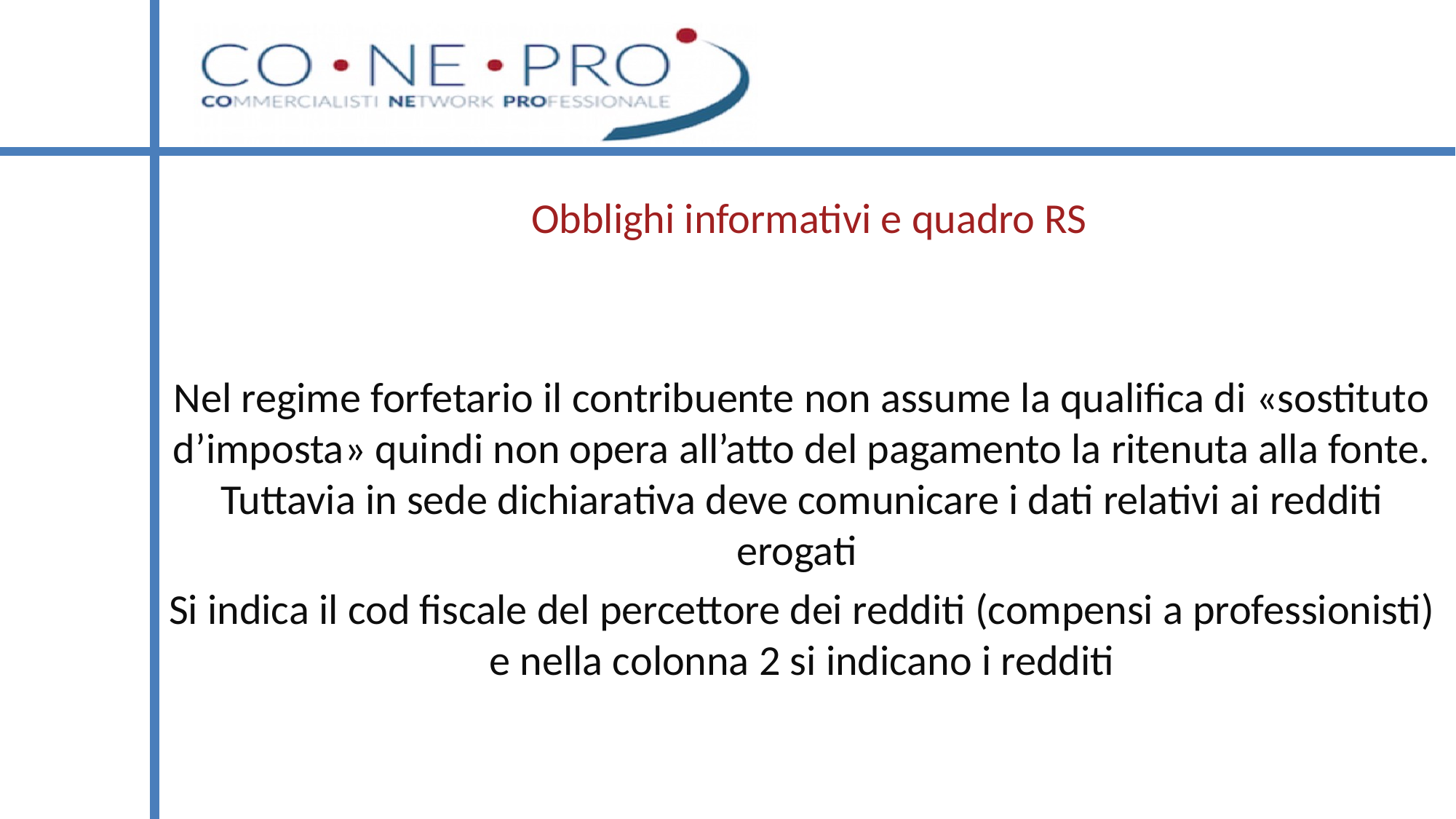

# Obblighi informativi e quadro RS

Nel regime forfetario il contribuente non assume la qualifica di «sostituto d’imposta» quindi non opera all’atto del pagamento la ritenuta alla fonte. Tuttavia in sede dichiarativa deve comunicare i dati relativi ai redditi erogati
Si indica il cod fiscale del percettore dei redditi (compensi a professionisti) e nella colonna 2 si indicano i redditi